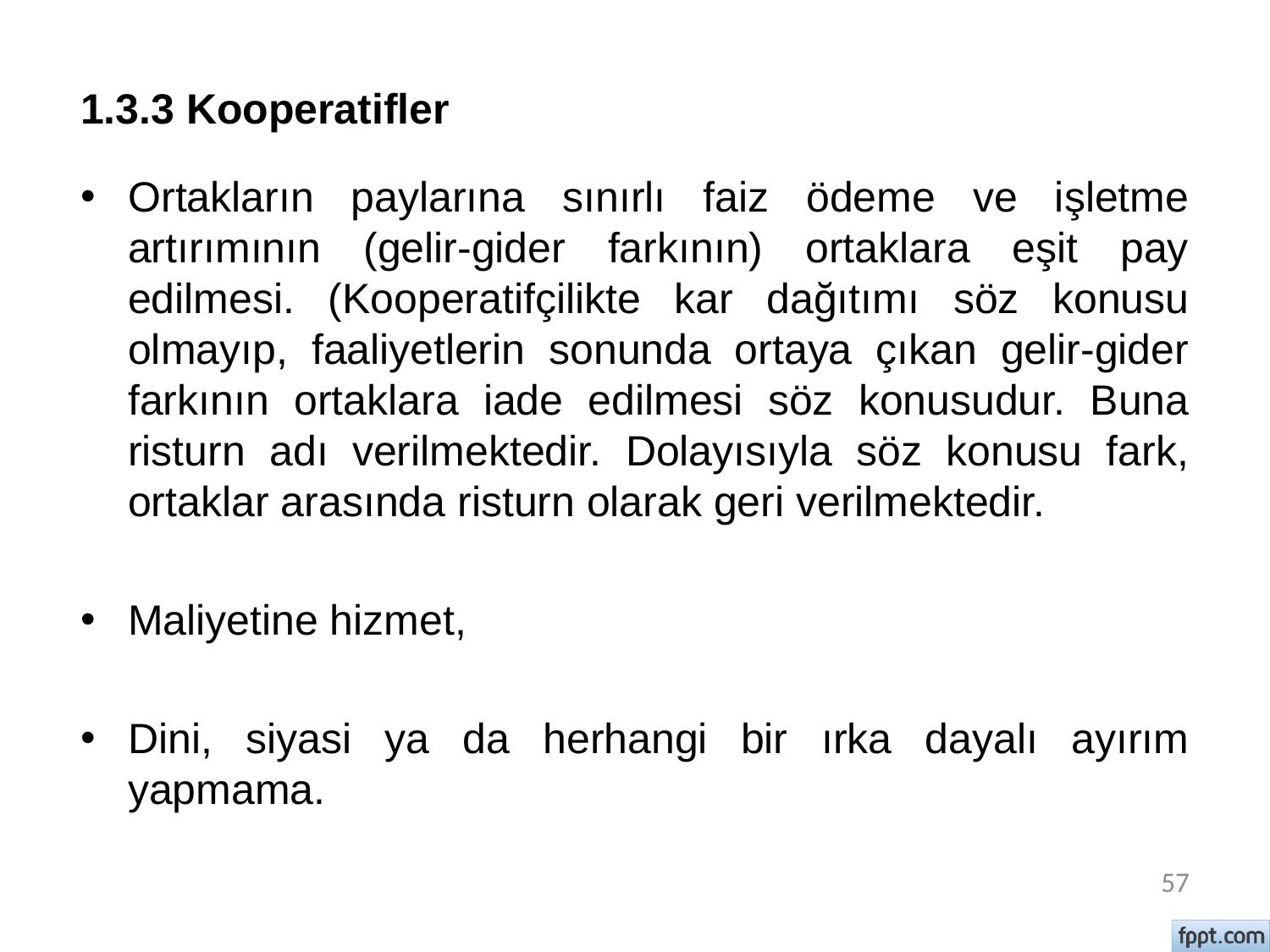

# 1.3.3 Kooperatifler
Ortakların paylarına sınırlı faiz ödeme ve işletme artırımının (gelir-gider farkının) ortaklara eşit pay edilmesi. (Kooperatifçilikte kar dağıtımı söz konusu olmayıp, faaliyetlerin sonunda ortaya çıkan gelir-gider farkının ortaklara iade edilmesi söz konusudur. Buna risturn adı verilmektedir. Dolayısıyla söz konusu fark, ortaklar arasında risturn olarak geri verilmektedir.

Maliyetine hizmet,

Dini, siyasi ya da herhangi bir ırka dayalı ayırım yapmama.

57